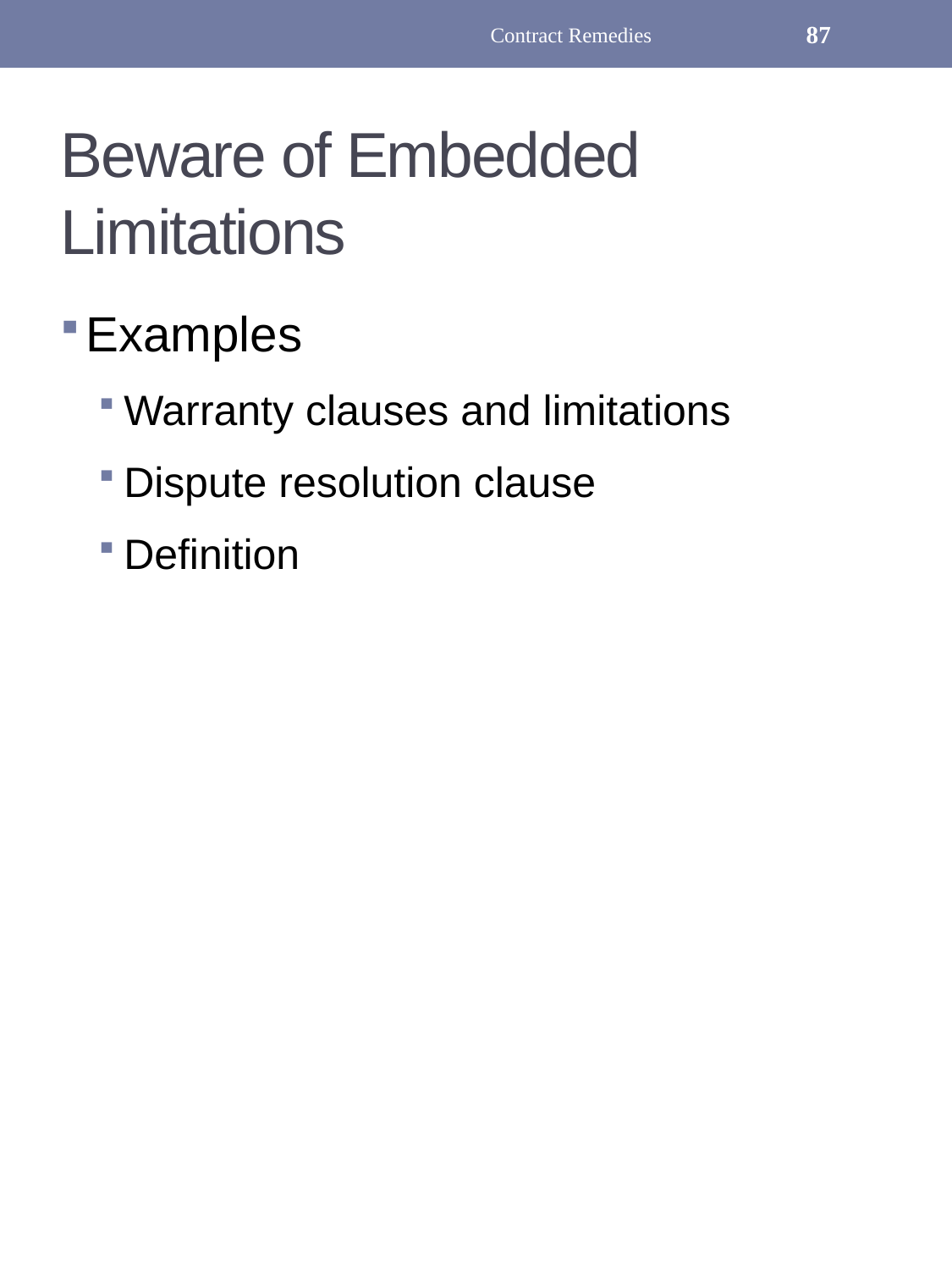

Contract Remedies
87
# Beware of Embedded Limitations
Examples
Warranty clauses and limitations
Dispute resolution clause
Definition